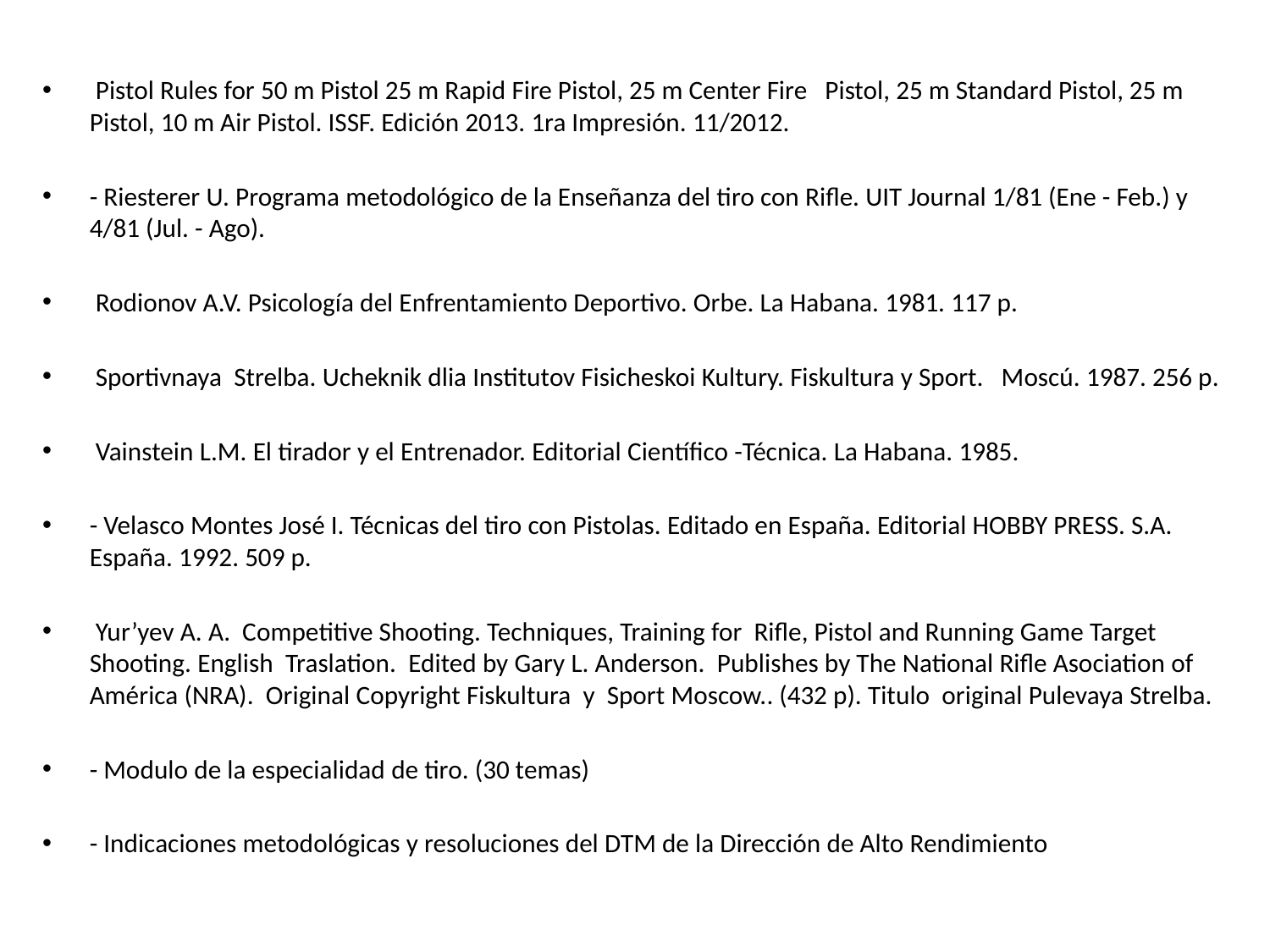

­ Pistol Rules for 50 m Pistol 25 m Rapid Fire Pistol, 25 m Center Fire   Pistol, 25 m Standard Pistol, 25 m Pistol, 10 m Air Pistol. ISSF. Edición 2013. 1ra Impresión. 11/2012.

- Riesterer U. Programa metodológico de la Enseñanza del tiro con Rifle. UIT Journal 1/81 (Ene - Feb.) y 4/81 (Jul. - Ago).

­ Rodionov A.V. Psicología del Enfrentamiento Deportivo. Orbe. La Habana. 1981. 117 p.

­ Sportivnaya  Strelba. Ucheknik dlia Institutov Fisicheskoi Kultury. Fiskultura y Sport.   Moscú. 1987. 256 p.

­ Vainstein L.M. El tirador y el Entrenador. Editorial Científico -Técnica. La Habana. 1985.

- Velasco Montes José I. Técnicas del tiro con Pistolas. Editado en España. Editorial HOBBY PRESS. S.A. España. 1992. 509 p.

­ Yur’yev A. A.  Competitive Shooting. Techniques, Training for  Rifle, Pistol and Running Game Target Shooting. English  Traslation.  Edited by Gary L. Anderson.  Publishes by The National Rifle Asociation of América (NRA).  Original Copyright Fiskultura  y  Sport Moscow.. (432 p). Titulo  original Pulevaya Strelba.

- Modulo de la especialidad de tiro. (30 temas)

- Indicaciones metodológicas y resoluciones del DTM de la Dirección de Alto Rendimiento